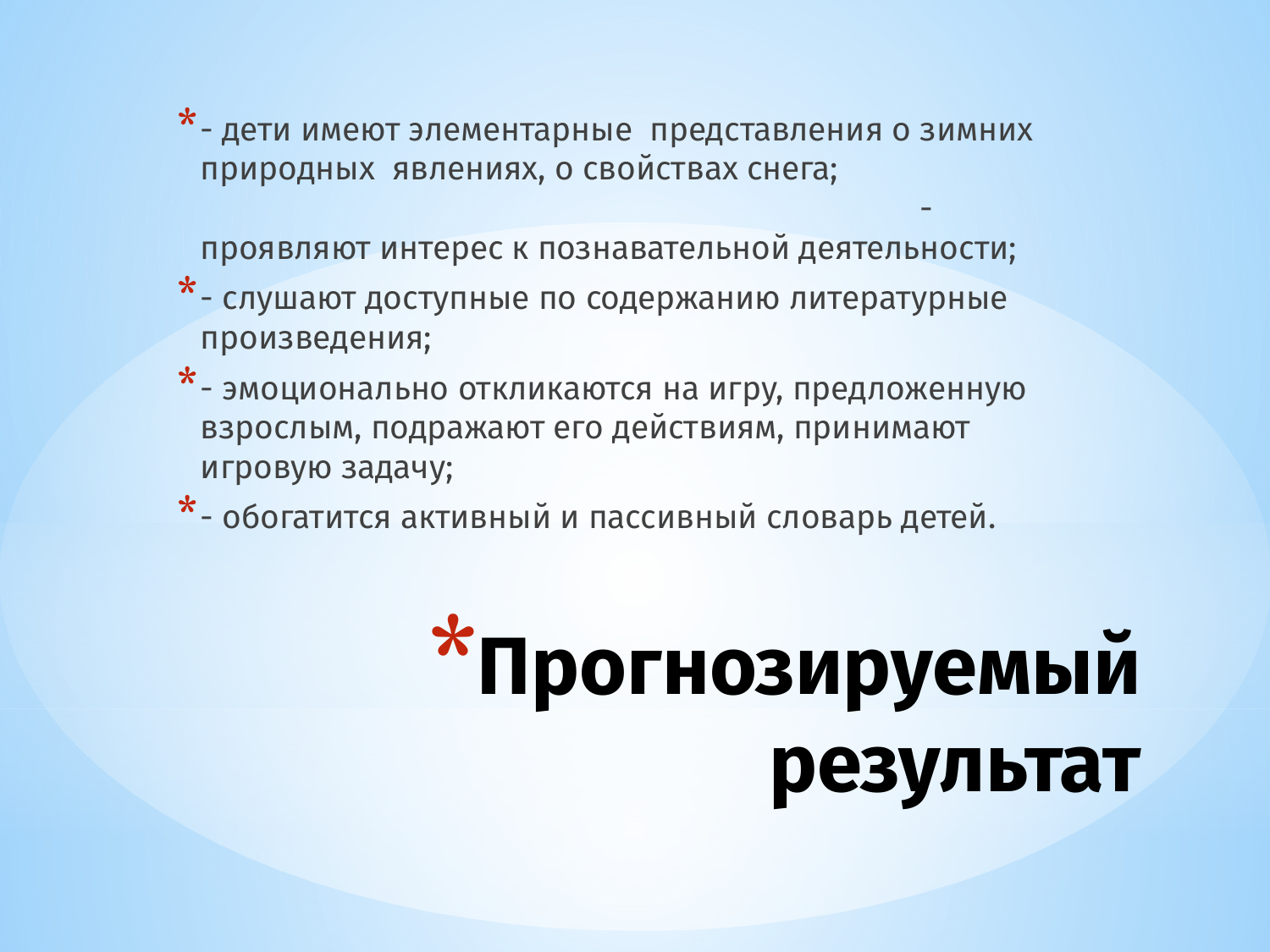

- дети имеют элементарные  представления о зимних природных  явлениях, о свойствах снега;                                                                                                          - проявляют интерес к познавательной деятельности;
- слушают доступные по содержанию литературные произведения;
- эмоционально откликаются на игру, предложенную взрослым, подражают его действиям, принимают игровую задачу;
- обогатится активный и пассивный словарь детей.
# Прогнозируемый результат